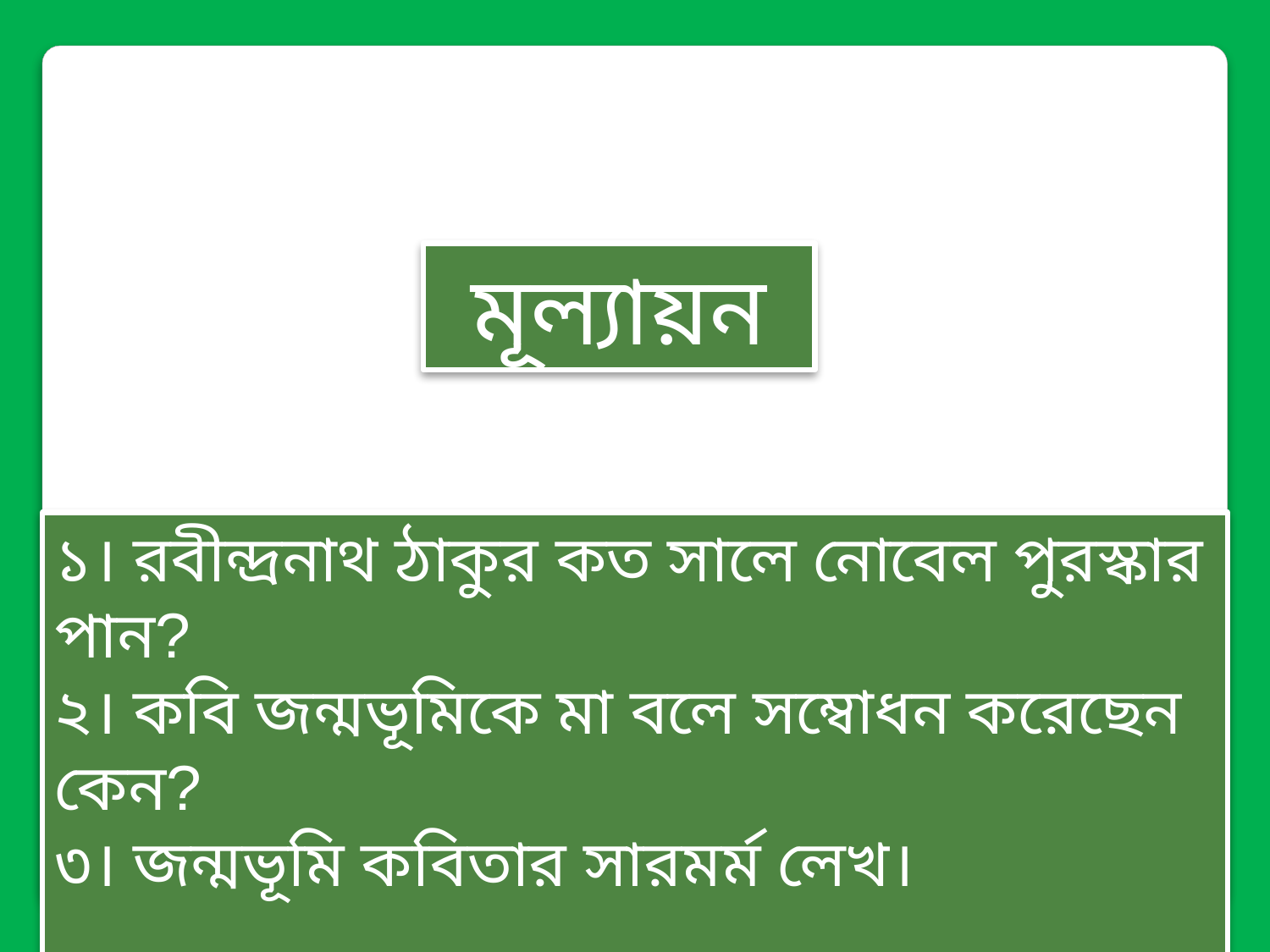

মূল্যায়ন
১। রবীন্দ্রনাথ ঠাকুর কত সালে নোবেল পুরস্কার পান?
২। কবি জন্মভূমিকে মা বলে সম্বোধন করেছেন কেন?
৩। জন্মভূমি কবিতার সারমর্ম লেখ।